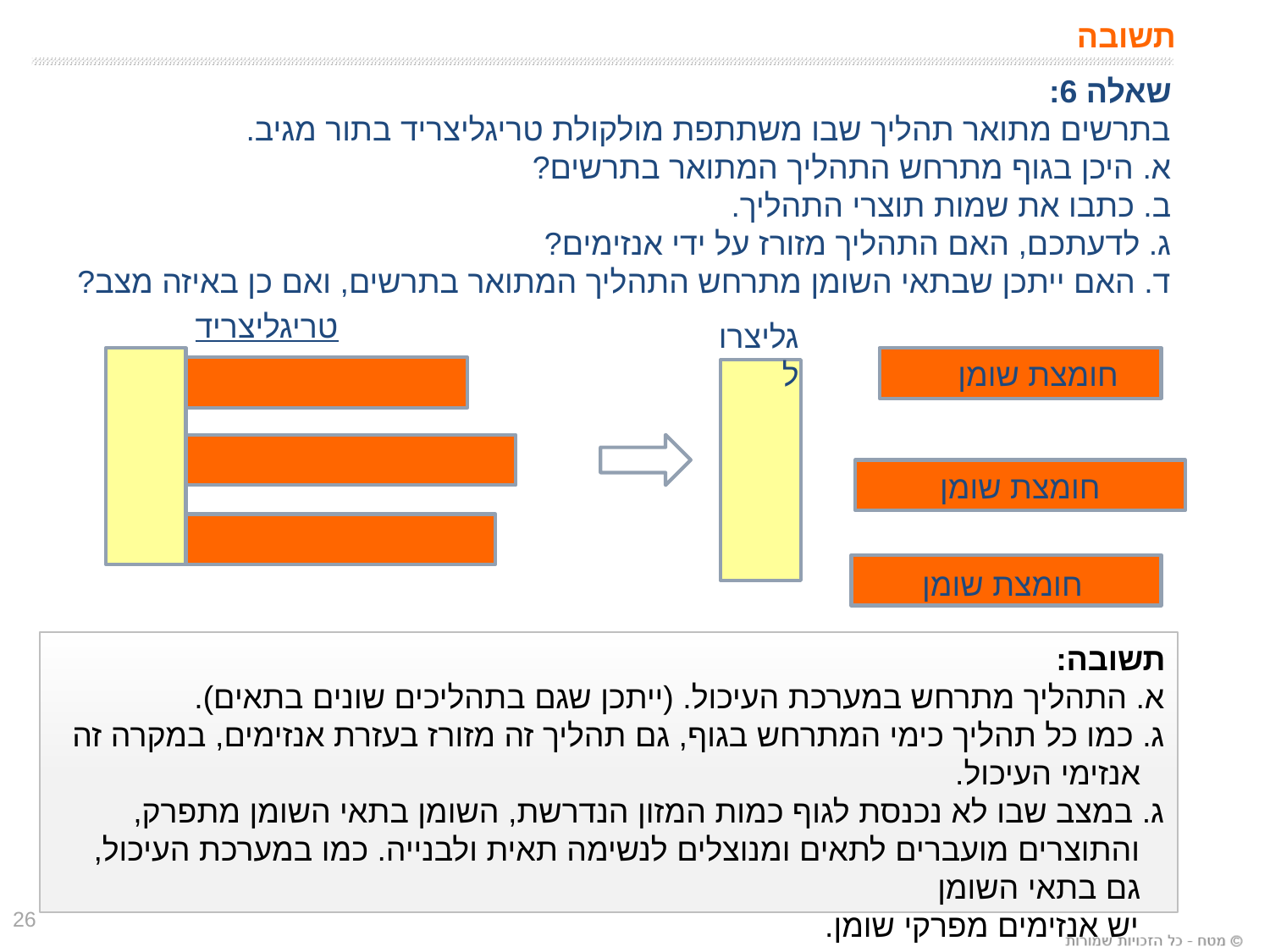

# תשובה

שאלה 6:
בתרשים מתואר תהליך שבו משתתפת מולקולת טריגליצריד בתור מגיב.
א. היכן בגוף מתרחש התהליך המתואר בתרשים?
ב. כתבו את שמות תוצרי התהליך.
ג. לדעתכם, האם התהליך מזורז על ידי אנזימים?
ד. האם ייתכן שבתאי השומן מתרחש התהליך המתואר בתרשים, ואם כן באיזה מצב?
טריגליצריד
גליצרול
חומצת שומן

חומצת שומן
חומצת שומן
תשובה:
א. התהליך מתרחש במערכת העיכול. (ייתכן שגם בתהליכים שונים בתאים).
ג. כמו כל תהליך כימי המתרחש בגוף, גם תהליך זה מזורז בעזרת אנזימים, במקרה זה אנזימי העיכול.
ג. במצב שבו לא נכנסת לגוף כמות המזון הנדרשת, השומן בתאי השומן מתפרק, והתוצרים מועברים לתאים ומנוצלים לנשימה תאית ולבנייה. כמו במערכת העיכול, גם בתאי השומן
   יש אנזימים מפרקי שומן.
26